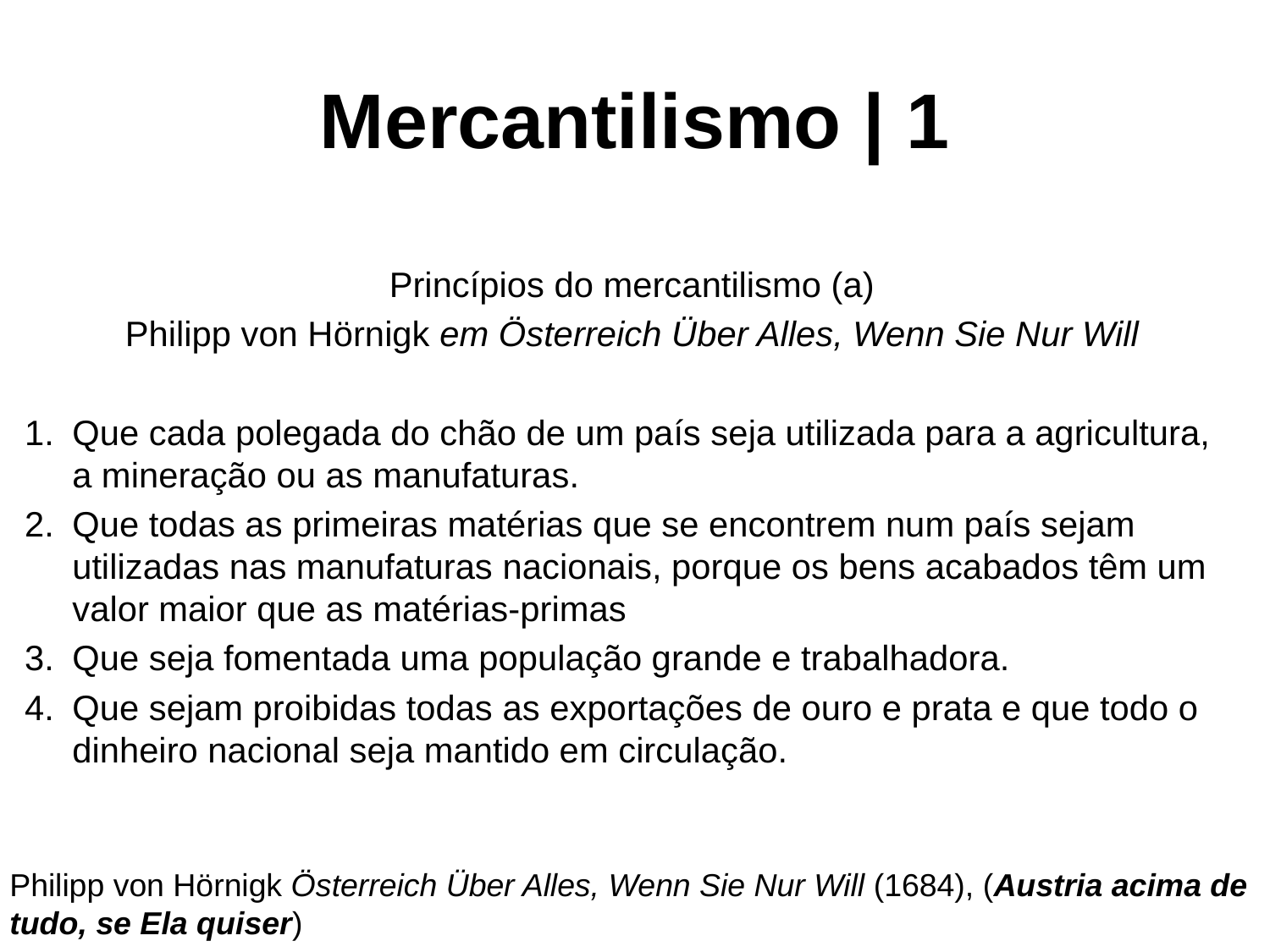

# Mercantilismo | 1

Princípios do mercantilismo (a)
Philipp von Hörnigk em Österreich Über Alles, Wenn Sie Nur Will

Que cada polegada do chão de um país seja utilizada para a agricultura, a mineração ou as manufaturas.
Que todas as primeiras matérias que se encontrem num país sejam utilizadas nas manufaturas nacionais, porque os bens acabados têm um valor maior que as matérias-primas
Que seja fomentada uma população grande e trabalhadora.
Que sejam proibidas todas as exportações de ouro e prata e que todo o dinheiro nacional seja mantido em circulação.

Philipp von Hörnigk Österreich Über Alles, Wenn Sie Nur Will (1684), (Austria acima de tudo, se Ela quiser)